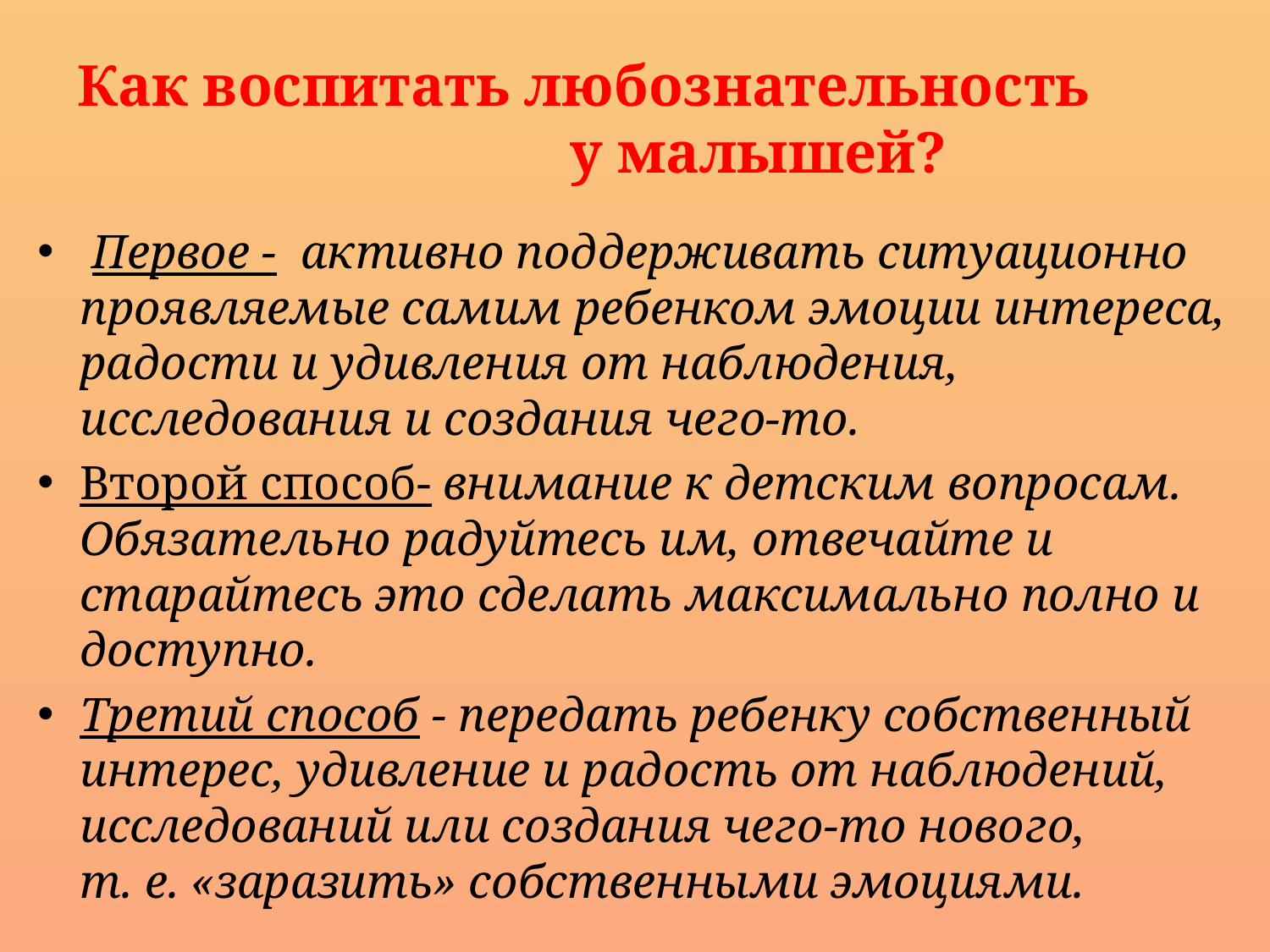

# Как воспитать любознательность                         у малышей?
 Первое -  активно поддерживать ситуационно проявляемые самим ребенком эмоции интереса, радости и удивления от наблюдения, исследования и создания чего-то.
Второй способ- внимание к детским вопросам. Обязательно радуйтесь им, отвечайте и старайтесь это сделать максимально полно и доступно.
Третий способ - передать ребенку собственный интерес, удивление и радость от наблюдений, исследований или создания чего-то нового,               т. е. «заразить» собственными эмоциями.